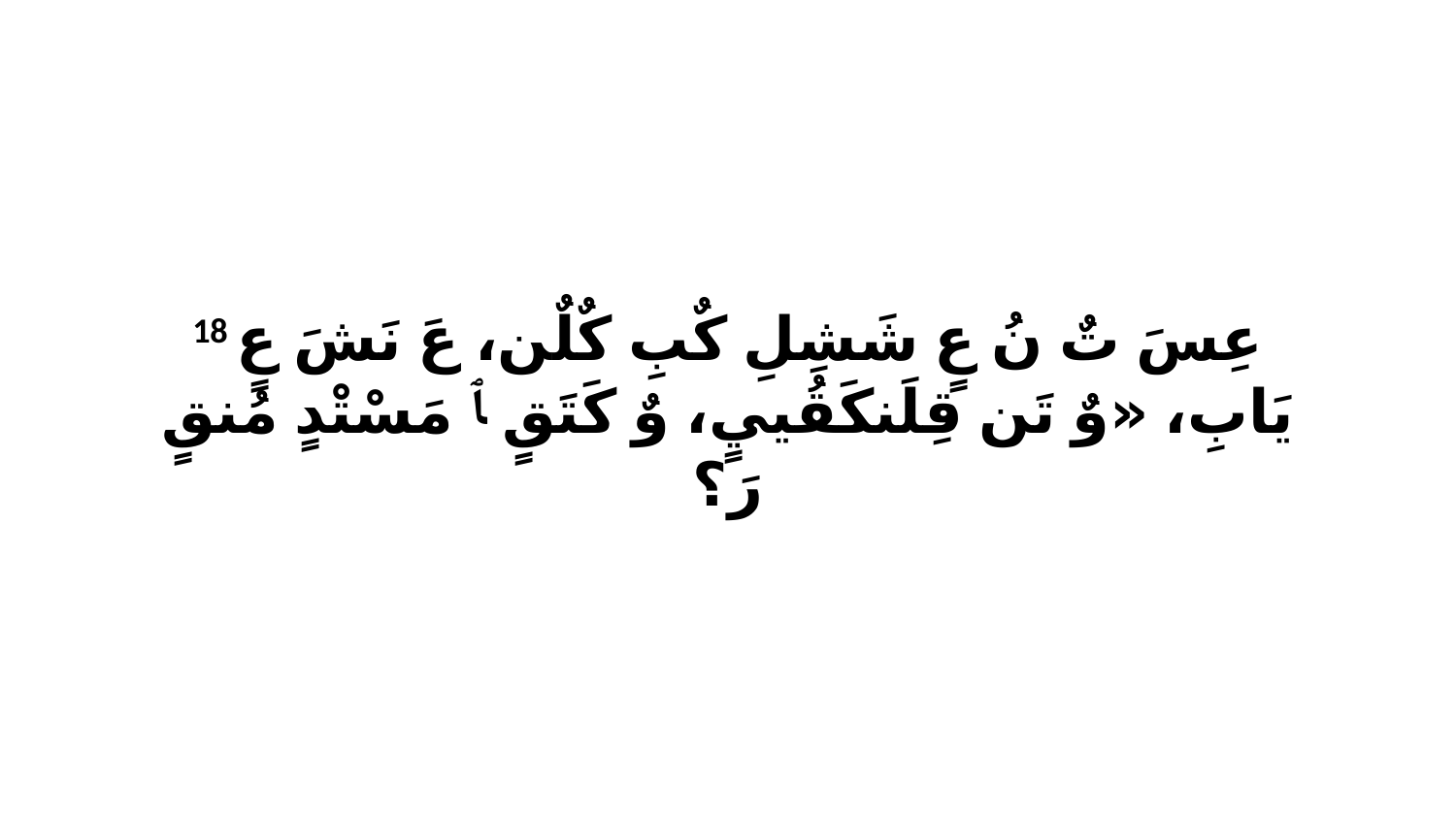

18 عِسَ تٌ نُ عٍ شَشِلِ كٌبِ كٌلٌن، عَ نَشَ عٍ يَابِ، «وٌ تَن قِلَنكَقُييٍ، وٌ كَتَقٍ ﭑ مَسْتْدٍ مُنقٍ رَ؟